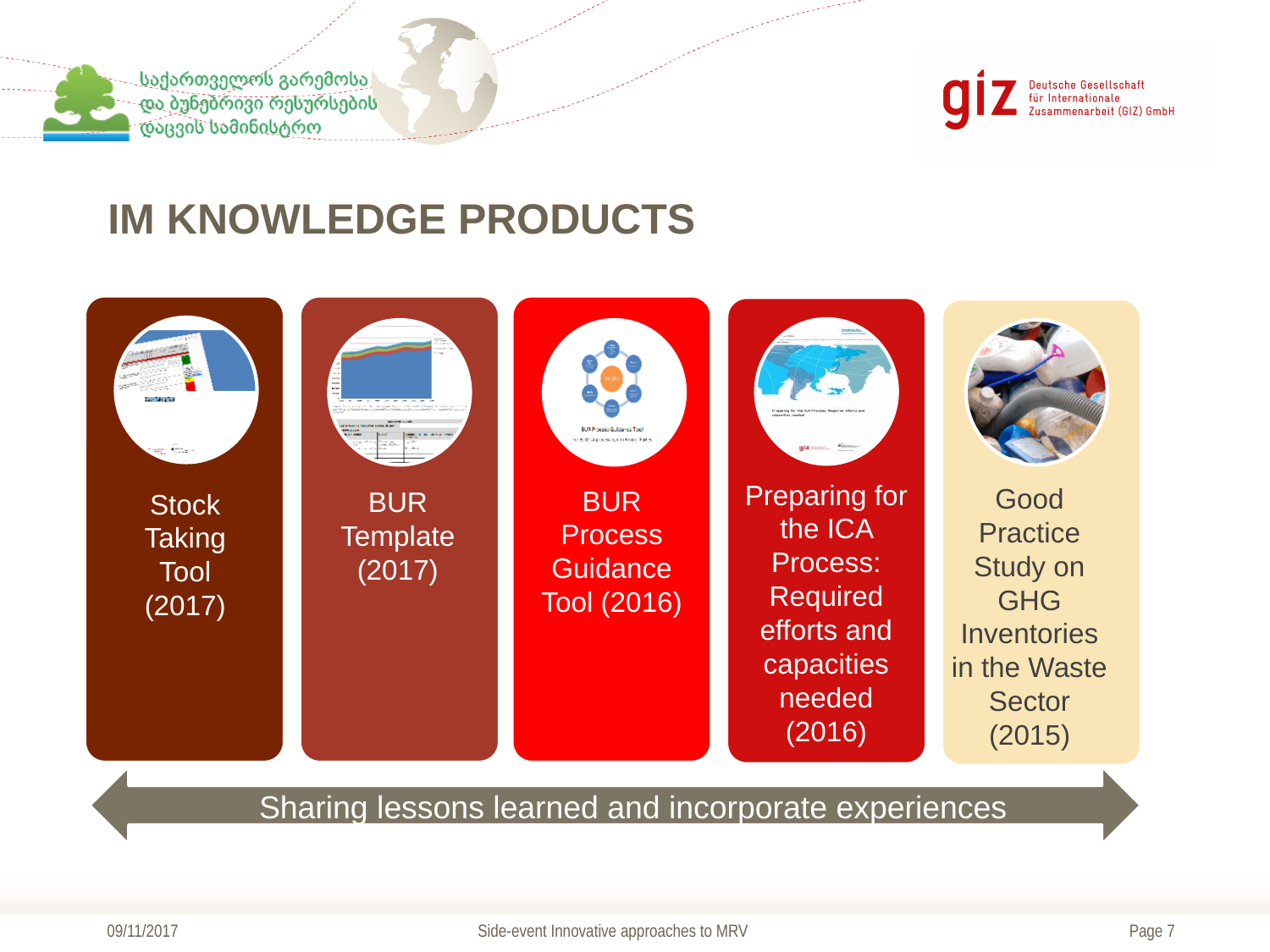

# IM KNOWLEDGE PRODUCTS

BUR Process Guidance Tool (2016)

Preparing for the ICA Process: Required efforts and capacities needed (2016)

Good
Practice Study on GHG Inventories in the Waste Sector (2015)
BUR Template
(2017)
Stock Taking Tool (2017)

Sharing lessons learned and incorporate experiences
09/11/2017
Side-event Innovative approaches to MRV